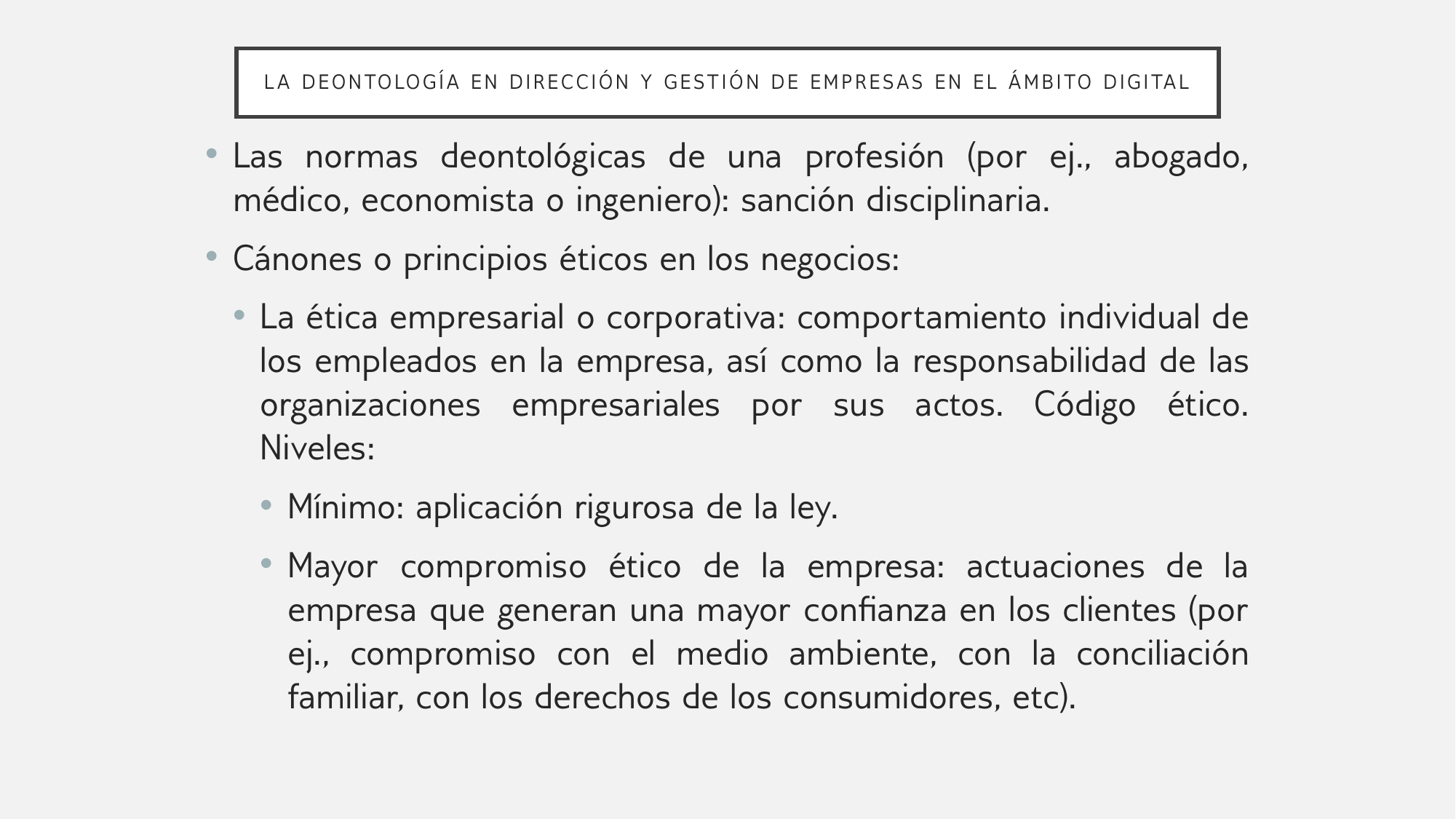

# LA DEONTOLOGÍA EN DIRECCIÓN Y GESTIÓN DE EMPRESAS EN EL ÁMBITO DIGITAL
Las normas deontológicas de una profesión (por ej., abogado, médico, economista o ingeniero): sanción disciplinaria.
Cánones o principios éticos en los negocios:
La ética empresarial o corporativa: comportamiento individual de los empleados en la empresa, así como la responsabilidad de las organizaciones empresariales por sus actos. Código ético. Niveles:
Mínimo: aplicación rigurosa de la ley.
Mayor compromiso ético de la empresa: actuaciones de la empresa que generan una mayor confianza en los clientes (por ej., compromiso con el medio ambiente, con la conciliación familiar, con los derechos de los consumidores, etc).